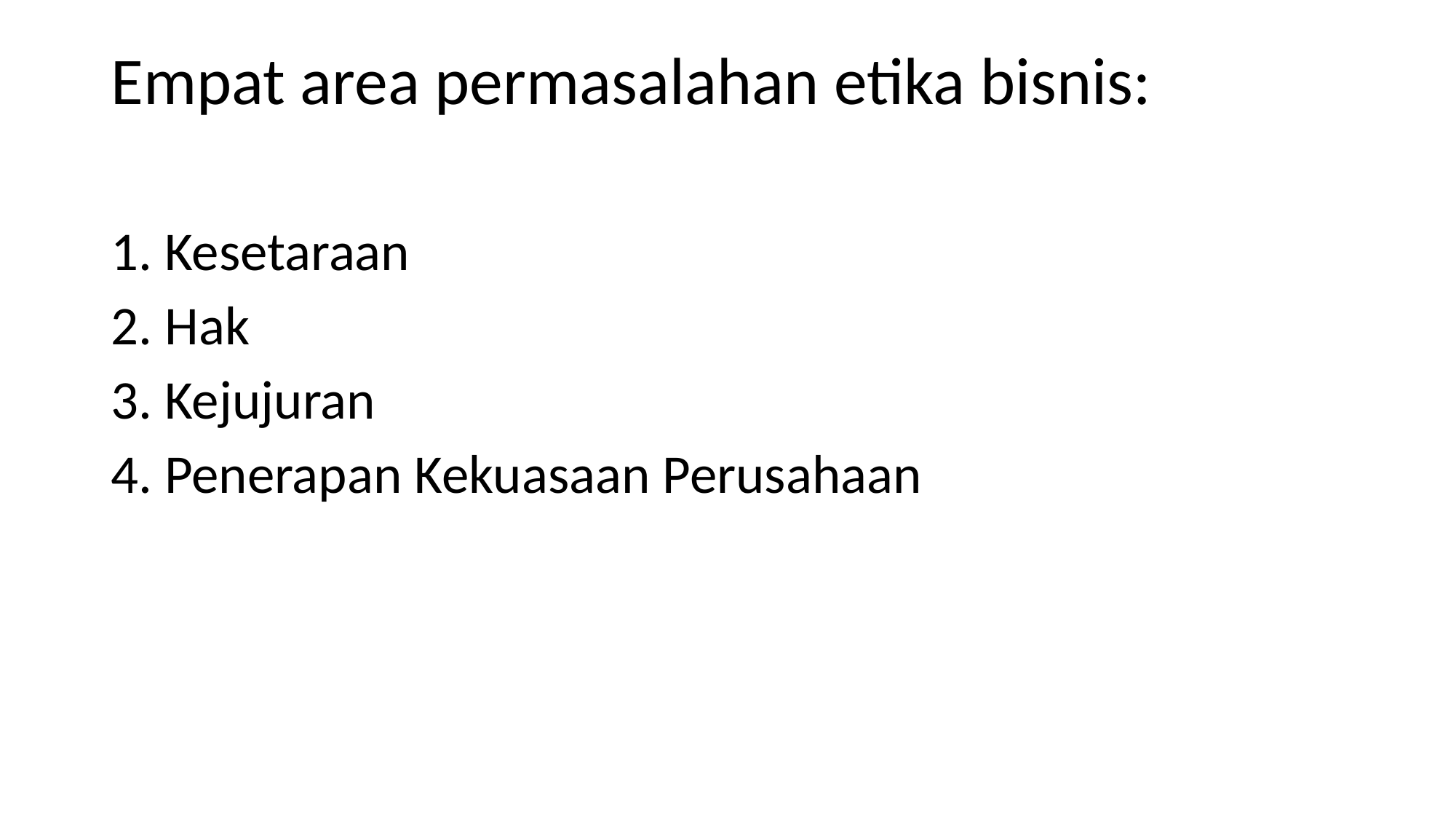

# Empat area permasalahan etika bisnis:
1. Kesetaraan
2. Hak
3. Kejujuran
4. Penerapan Kekuasaan Perusahaan